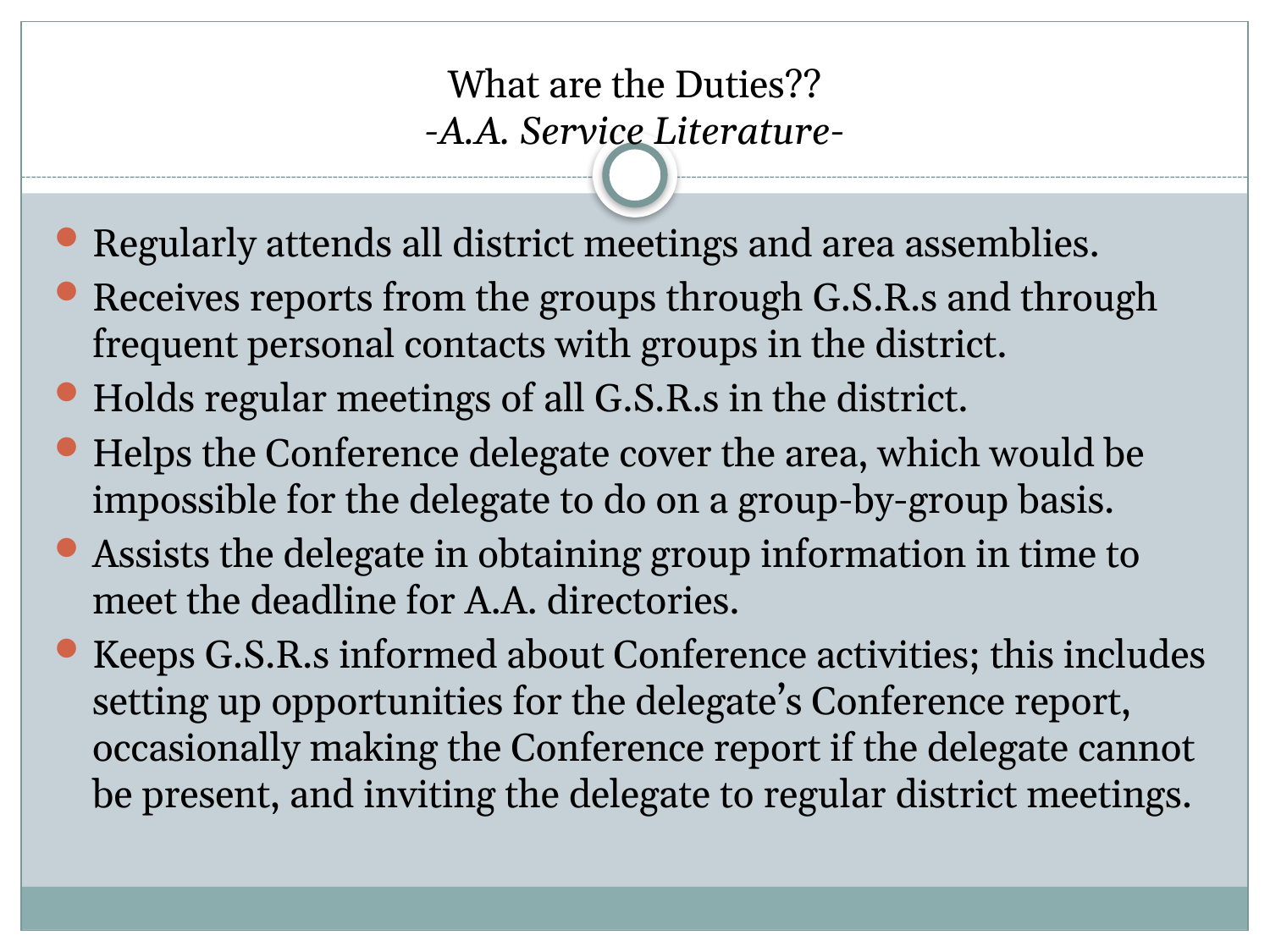

# What are the Duties?? -A.A. Service Literature-
Regularly attends all district meetings and area assemblies.
Receives reports from the groups through G.S.R.s and through frequent personal contacts with groups in the district.
Holds regular meetings of all G.S.R.s in the district.
Helps the Conference delegate cover the area, which would be impossible for the delegate to do on a group-by-group basis.
Assists the delegate in obtaining group information in time to meet the deadline for A.A. directories.
Keeps G.S.R.s informed about Conference activities; this includes setting up opportunities for the delegate’s Conference report, occasionally making the Conference report if the delegate cannot be present, and inviting the delegate to regular district meetings.